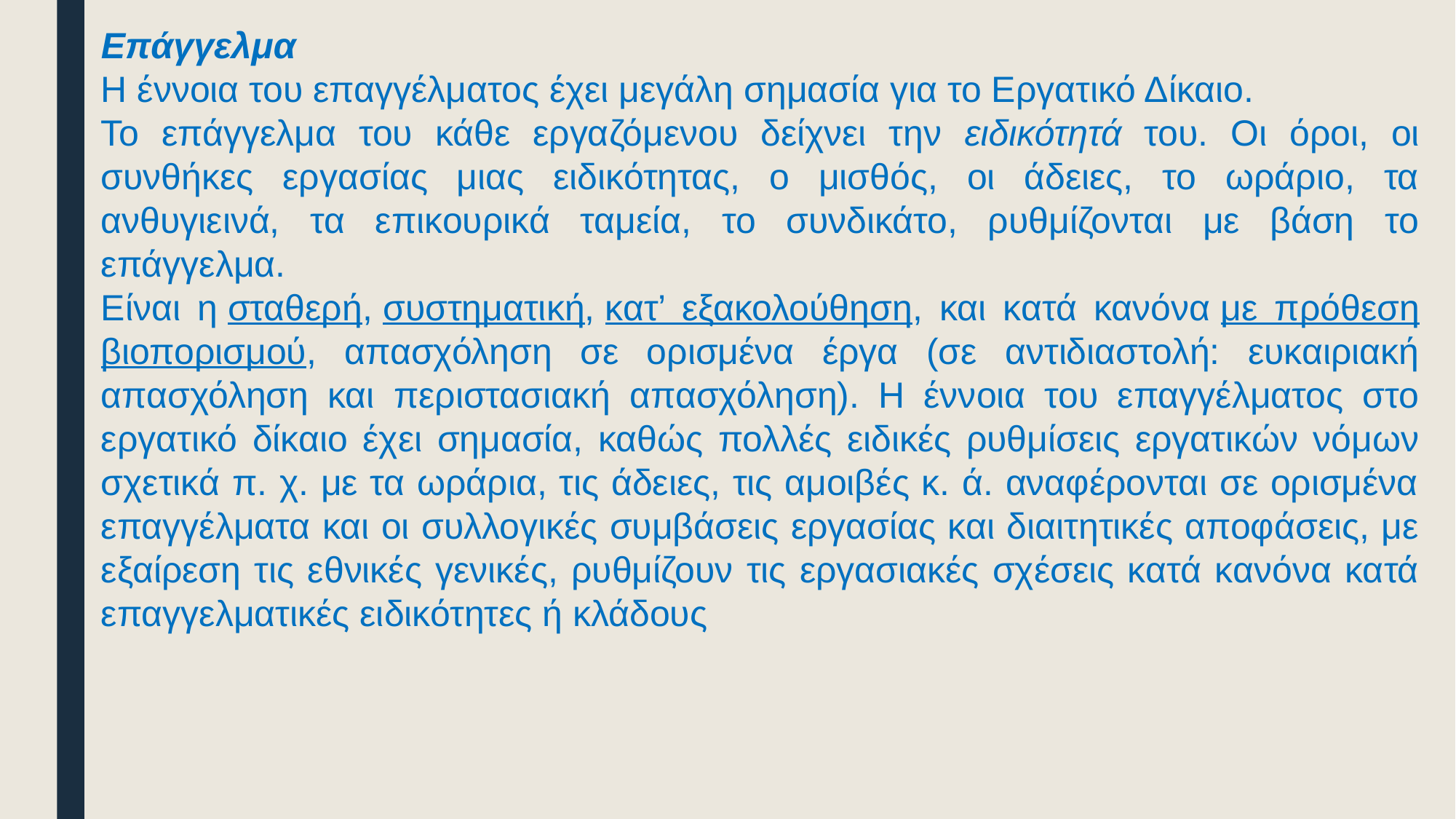

Επάγγελμα
Η έννοια του επαγγέλματος έχει μεγάλη σημασία για το Εργατικό Δίκαιο.
Το επάγγελμα του κάθε εργαζόμενου δείχνει την ειδικότητά του. Οι όροι, οι συνθήκες εργασίας μιας ειδικότητας, ο μισθός, οι άδειες, το ωράριο, τα ανθυγιεινά, τα επικουρικά ταμεία, το συνδικάτο, ρυθμίζονται με βάση το επάγγελμα.
Είναι η σταθερή, συστηματική, κατ’ εξακολούθηση, και κατά κανόνα με πρόθεση βιοπορισμού, απασχόληση σε ορισμένα έργα (σε αντιδιαστολή: ευκαιριακή απασχόληση και περιστασιακή απασχόληση). Η έννοια του επαγγέλματος στο εργατικό δίκαιο έχει σημασία, καθώς πολλές ειδικές ρυθμίσεις εργατικών νόμων σχετικά π. χ. με τα ωράρια, τις άδειες, τις αμοιβές κ. ά. αναφέρονται σε ορισμένα επαγγέλματα και οι συλλογικές συμβάσεις εργασίας και διαιτητικές αποφάσεις, με εξαίρεση τις εθνικές γενικές, ρυθμίζουν τις εργασιακές σχέσεις κατά κανόνα κατά επαγγελματικές ειδικότητες ή κλάδους